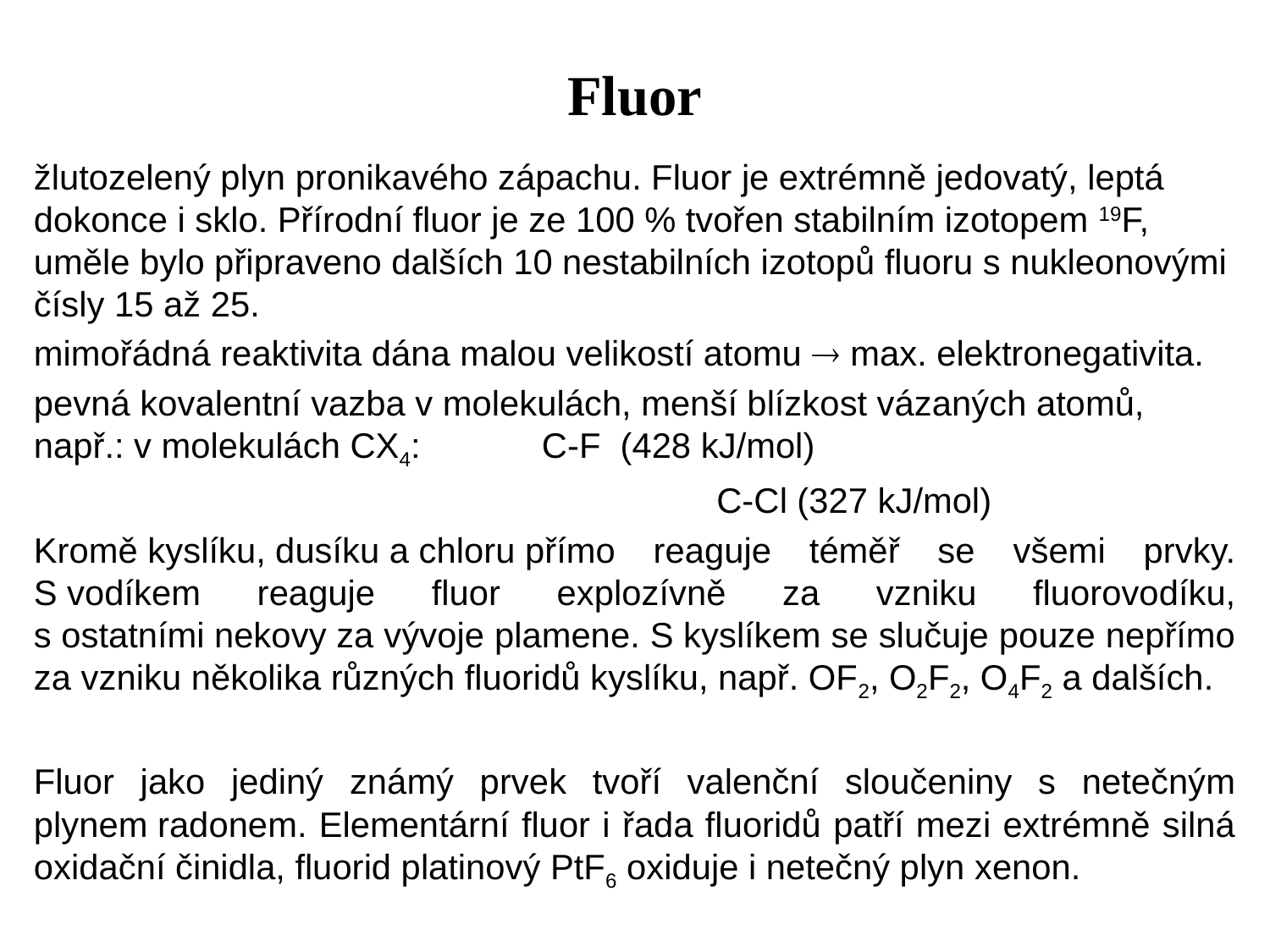

# Fluor
žlutozelený plyn pronikavého zápachu. Fluor je extrémně jedovatý, leptá dokonce i sklo. Přírodní fluor je ze 100 % tvořen stabilním izotopem 19F, uměle bylo připraveno dalších 10 nestabilních izotopů fluoru s nukleonovými čísly 15 až 25.
mimořádná reaktivita dána malou velikostí atomu → max. elektronegativita.
pevná kovalentní vazba v molekulách, menší blízkost vázaných atomů, 	např.: v molekulách CX4: 	C-F  (428 kJ/mol)
						C-Cl (327 kJ/mol)
Kromě kyslíku, dusíku a chloru přímo reaguje téměř se všemi prvky. S vodíkem reaguje fluor explozívně za vzniku fluorovodíku, s ostatními nekovy za vývoje plamene. S kyslíkem se slučuje pouze nepřímo za vzniku několika různých fluoridů kyslíku, např. OF2, O2F2, O4F2 a dalších.

Fluor jako jediný známý prvek tvoří valenční sloučeniny s netečným plynem radonem. Elementární fluor i řada fluoridů patří mezi extrémně silná oxidační činidla, fluorid platinový PtF6 oxiduje i netečný plyn xenon.